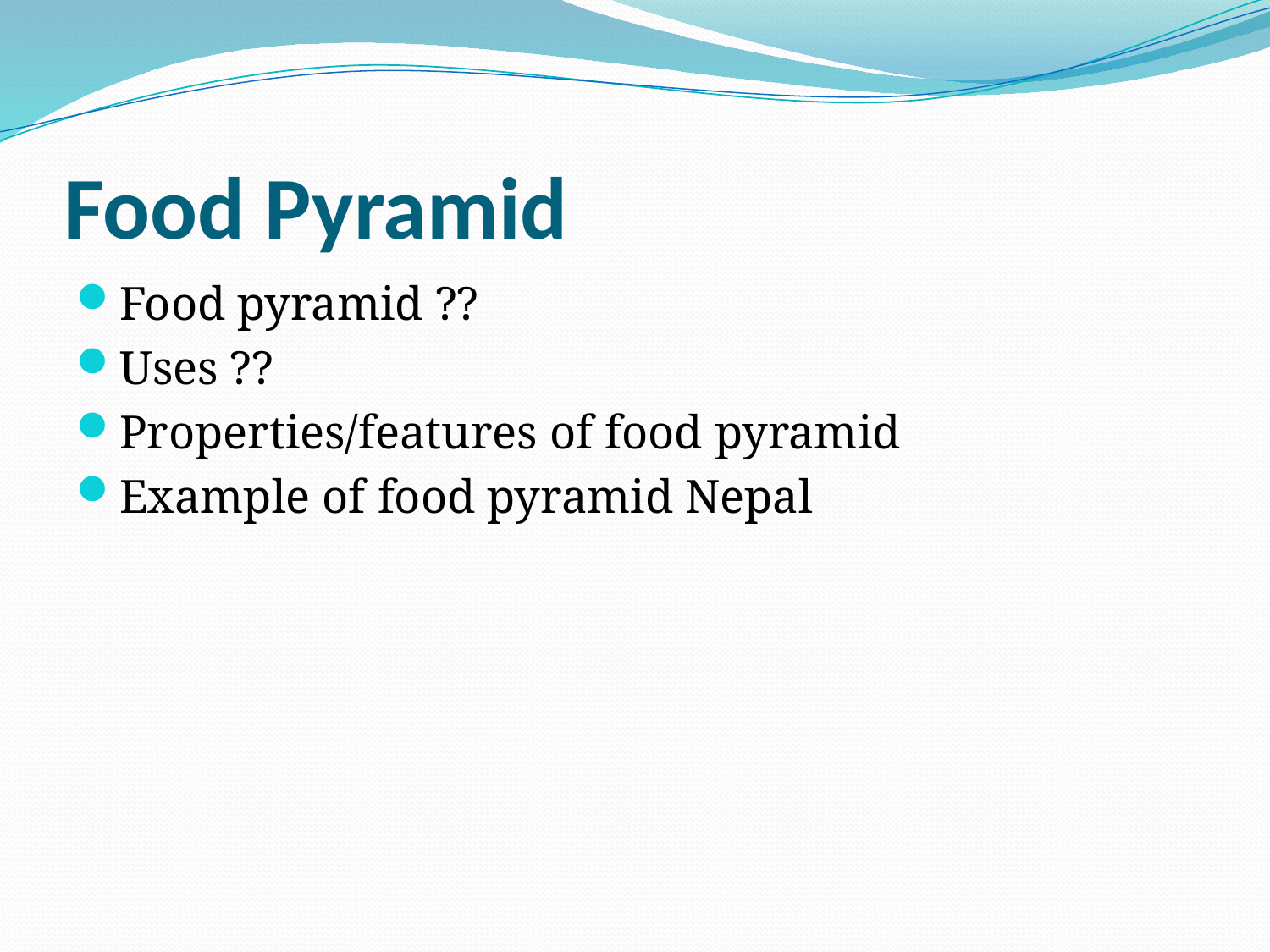

# Food Pyramid
Food pyramid ??
Uses ??
Properties/features of food pyramid
Example of food pyramid Nepal